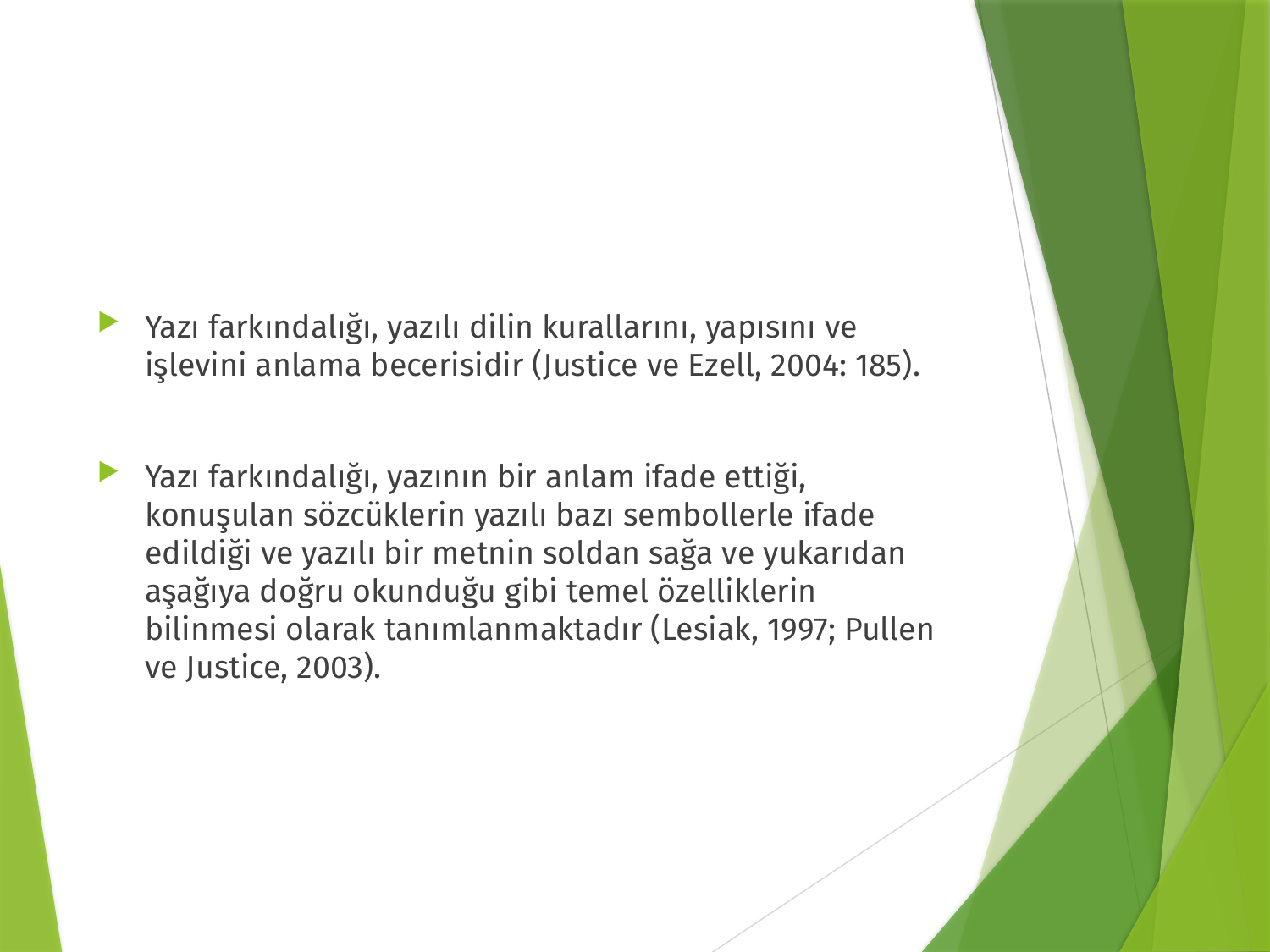

#
Yazı farkındalığı, yazılı dilin kurallarını, yapısını ve işlevini anlama becerisidir (Justice ve Ezell, 2004: 185).

Yazı farkındalığı, yazının bir anlam ifade ettiği, konuşulan sözcüklerin yazılı bazı sembollerle ifade edildiği ve yazılı bir metnin soldan sağa ve yukarıdan aşağıya doğru okunduğu gibi temel özelliklerin bilinmesi olarak tanımlanmaktadır (Lesiak, 1997; Pullen ve Justice, 2003).